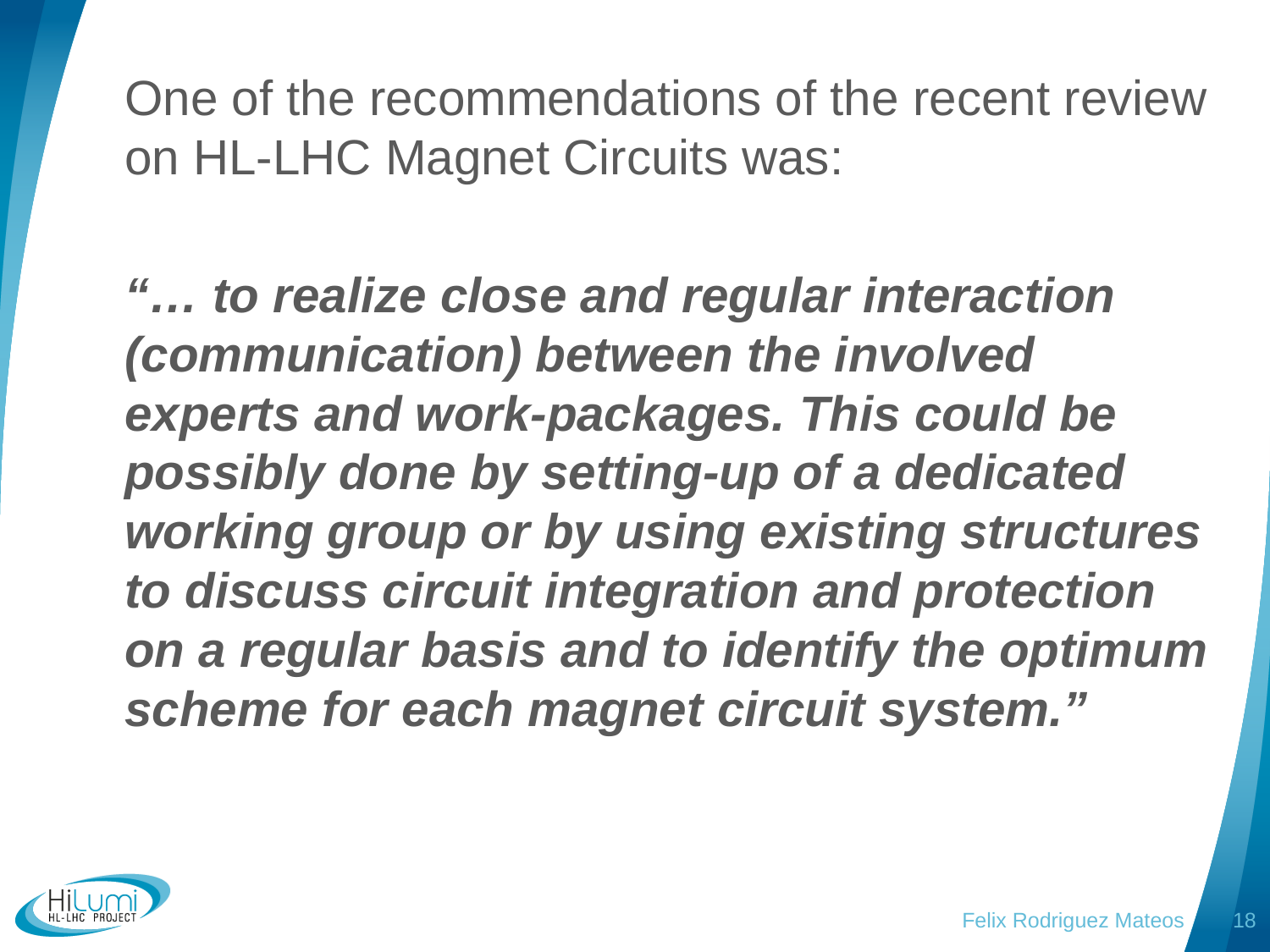

One of the recommendations of the recent review on HL-LHC Magnet Circuits was:

“… to realize close and regular interaction (communication) between the involved experts and work-packages. This could be possibly done by setting-up of a dedicated working group or by using existing structures to discuss circuit integration and protection on a regular basis and to identify the optimum scheme for each magnet circuit system.”

Felix Rodriguez Mateos
18